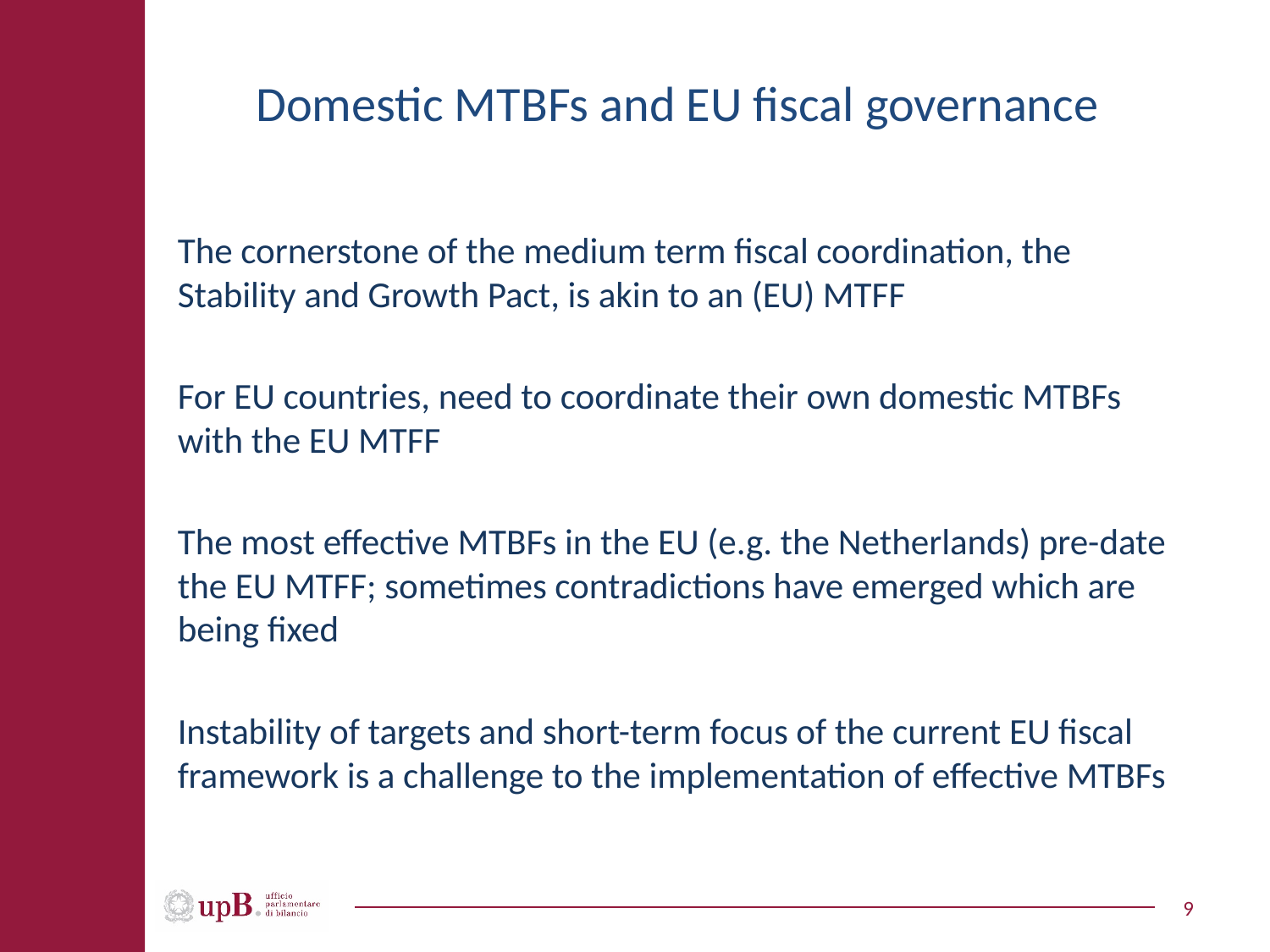

# Domestic MTBFs and EU fiscal governance

The cornerstone of the medium term fiscal coordination, the Stability and Growth Pact, is akin to an (EU) MTFF

For EU countries, need to coordinate their own domestic MTBFs with the EU MTFF

The most effective MTBFs in the EU (e.g. the Netherlands) pre-date the EU MTFF; sometimes contradictions have emerged which are being fixed

Instability of targets and short-term focus of the current EU fiscal framework is a challenge to the implementation of effective MTBFs

9